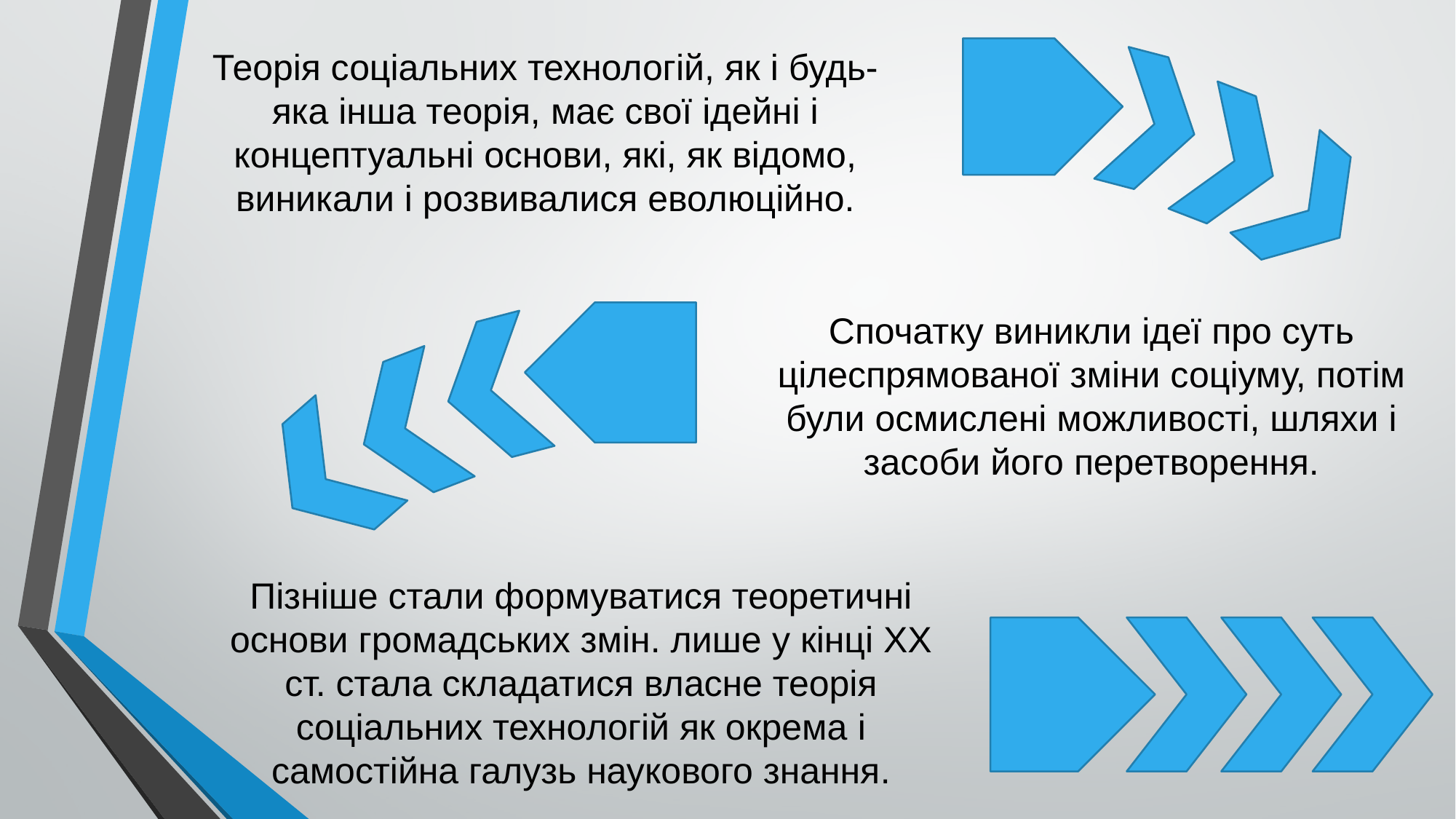

Теорія соціальних технологій, як і будь-яка інша теорія, має свої ідейні і концептуальні основи, які, як відомо, виникали і розвивалися еволюційно.

Спочатку виникли ідеї про суть цілеспрямованої зміни соціуму, потім були осмислені можливості, шляхи і засоби його перетворення.
Пізніше стали формуватися теоретичні основи громадських змін. лише у кінці XX ст. стала складатися власне теорія соціальних технологій як окрема і самостійна галузь наукового знання.